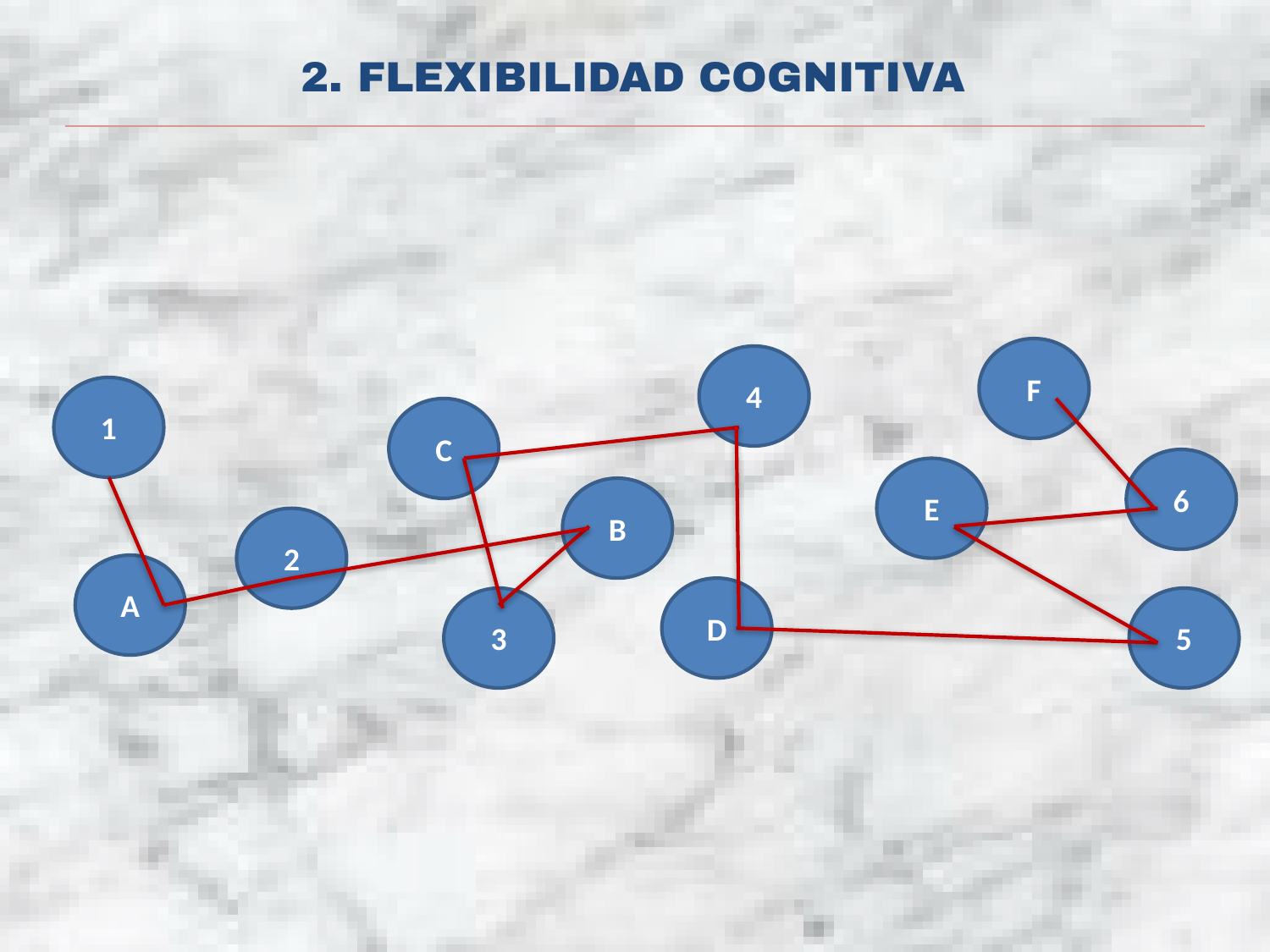

# 2. FLEXIBILIDAD COGNITIVA
F
4
1
C
6
E
B
2
A
D
3
5